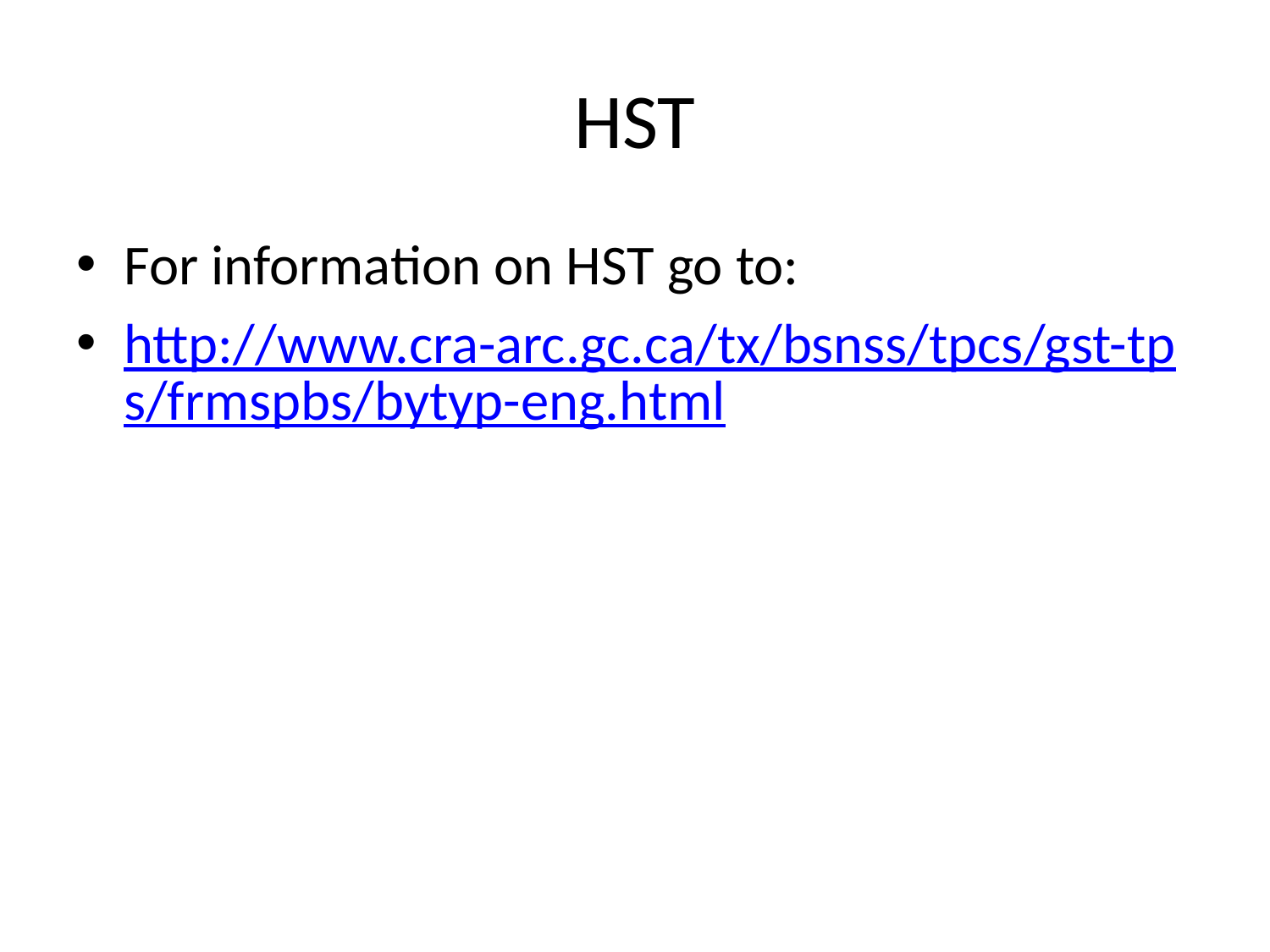

# HST
For information on HST go to:
http://www.cra-arc.gc.ca/tx/bsnss/tpcs/gst-tps/frmspbs/bytyp-eng.html